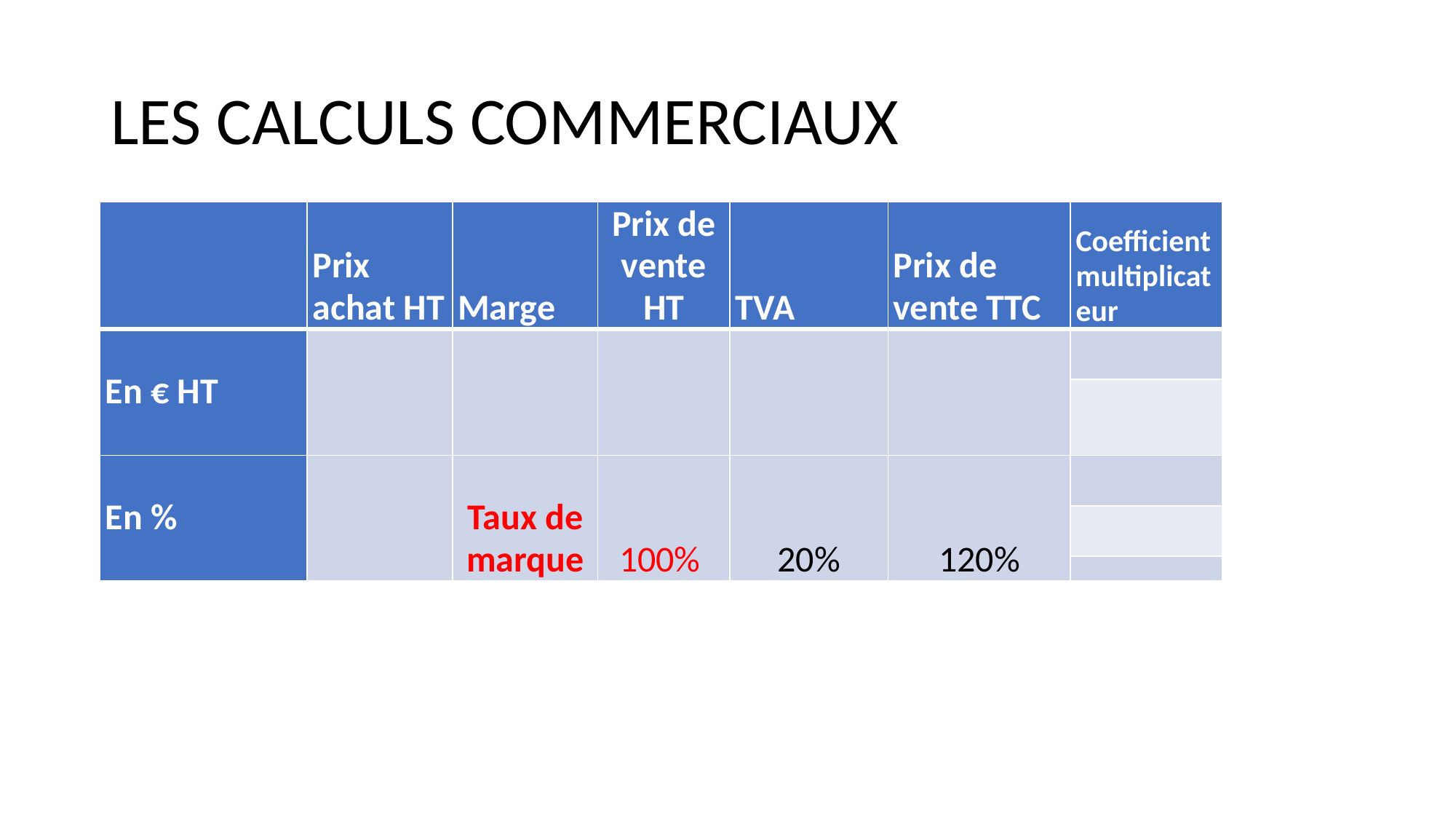

# LES CALCULS COMMERCIAUX
|  | Prix achat HT | Marge | Prix de vente HT | TVA | Prix de vente TTC | Coefficient multiplicateur |
| --- | --- | --- | --- | --- | --- | --- |
| En € HT |  |  |  |  |  |  |
|  |  |  |  |  |  |  |
| En % |  | Taux de marque | 100% | 20% | 120% |  |
|  |  |  |  |  |  |  |
|  |  |  |  |  |  |  |